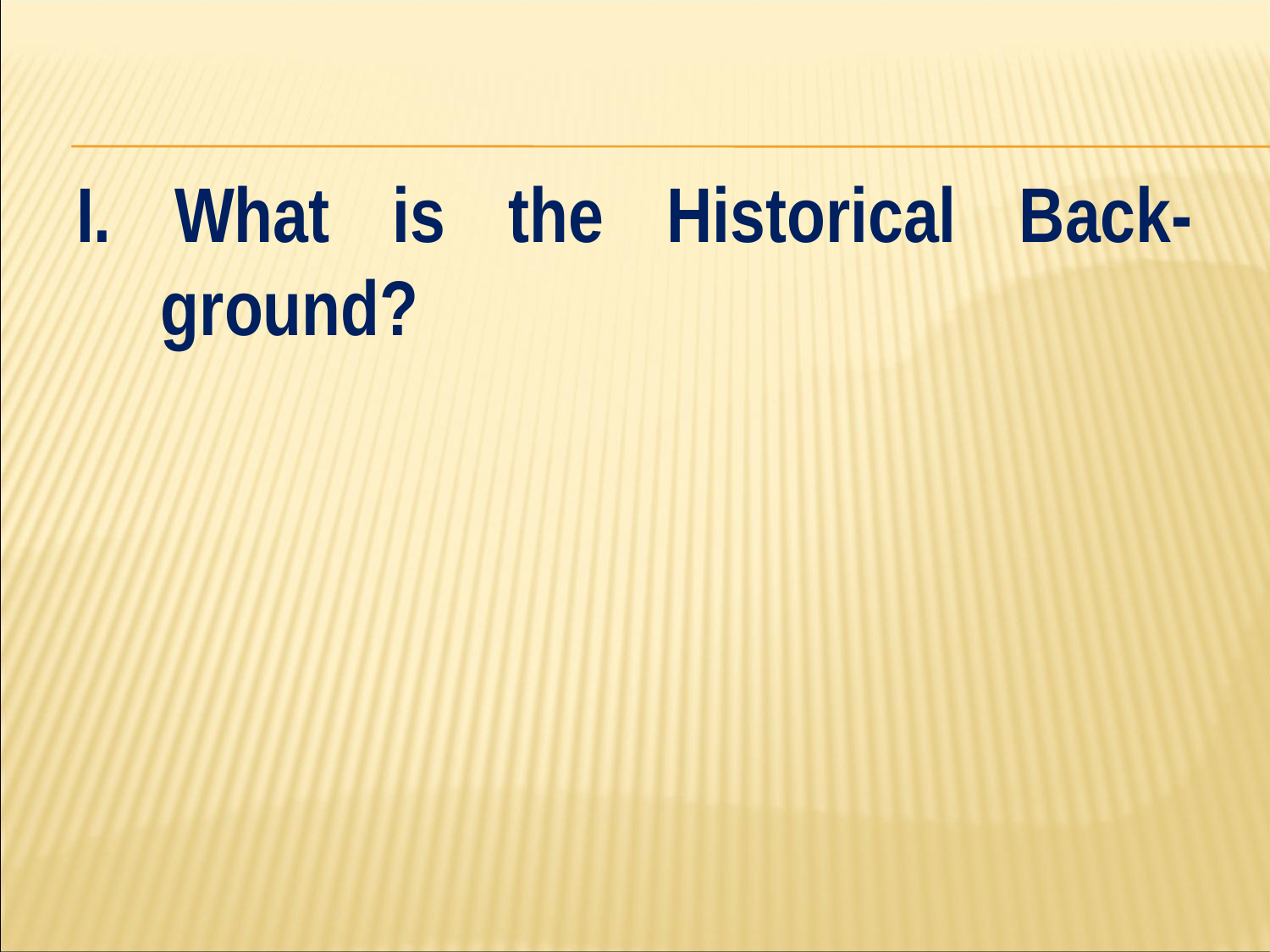

#
I. What is the Historical Back- ground?